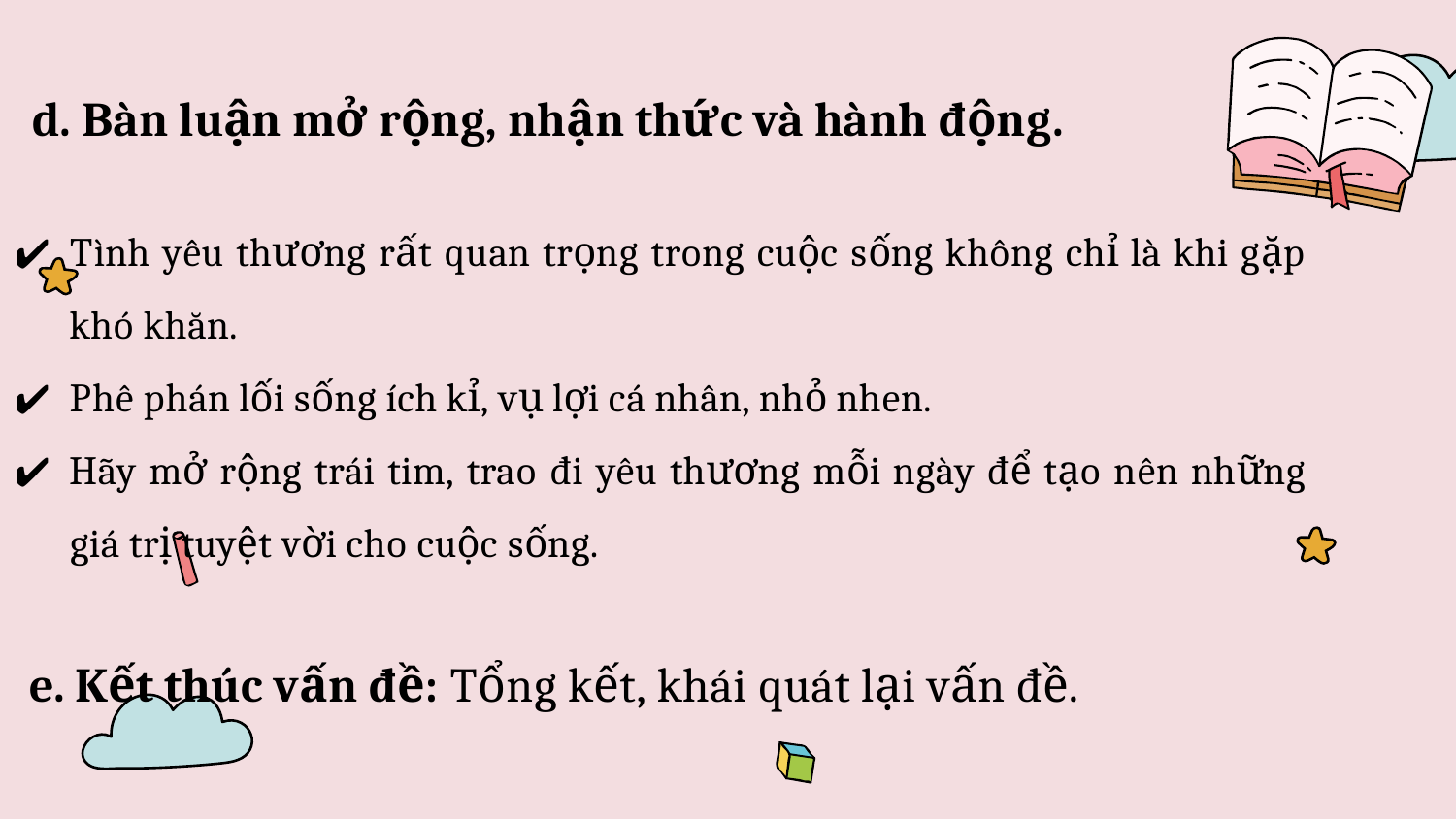

d. Bàn luận mở rộng, nhận thức và hành động.
Tình yêu thương rất quan trọng trong cuộc sống không chỉ là khi gặp khó khăn.
Phê phán lối sống ích kỉ, vụ lợi cá nhân, nhỏ nhen.
Hãy mở rộng trái tim, trao đi yêu thương mỗi ngày để tạo nên những giá trị tuyệt vời cho cuộc sống.
e. Kết thúc vấn đề: Tổng kết, khái quát lại vấn đề.